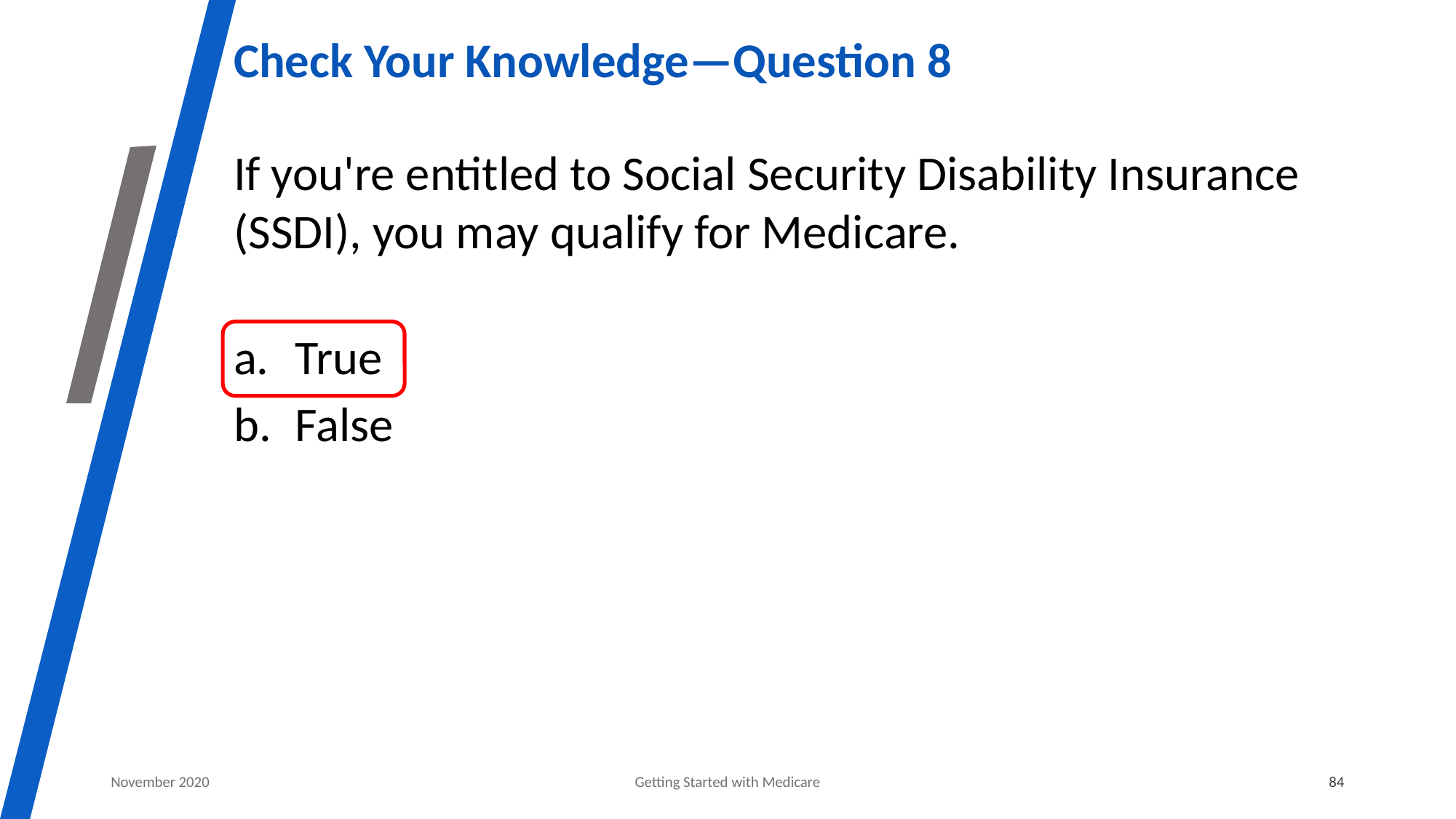

# Check Your Knowledge—Question 8
If you're entitled to Social Security Disability Insurance (SSDI), you may qualify for Medicare.
True
False

November 2020
Getting Started with Medicare